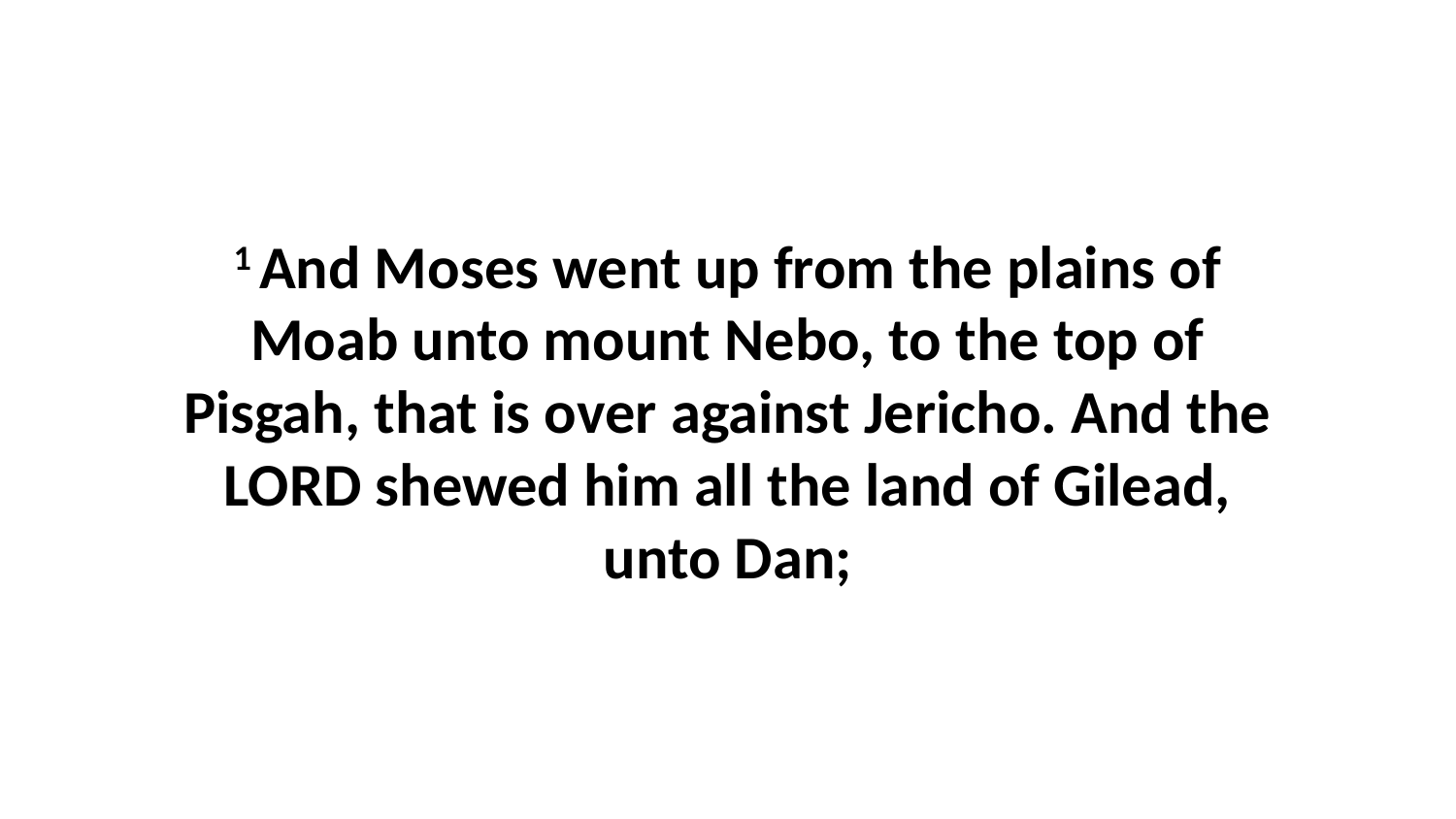

1 And Moses went up from the plains of Moab unto mount Nebo, to the top of Pisgah, that is over against Jericho. And the LORD shewed him all the land of Gilead, unto Dan;